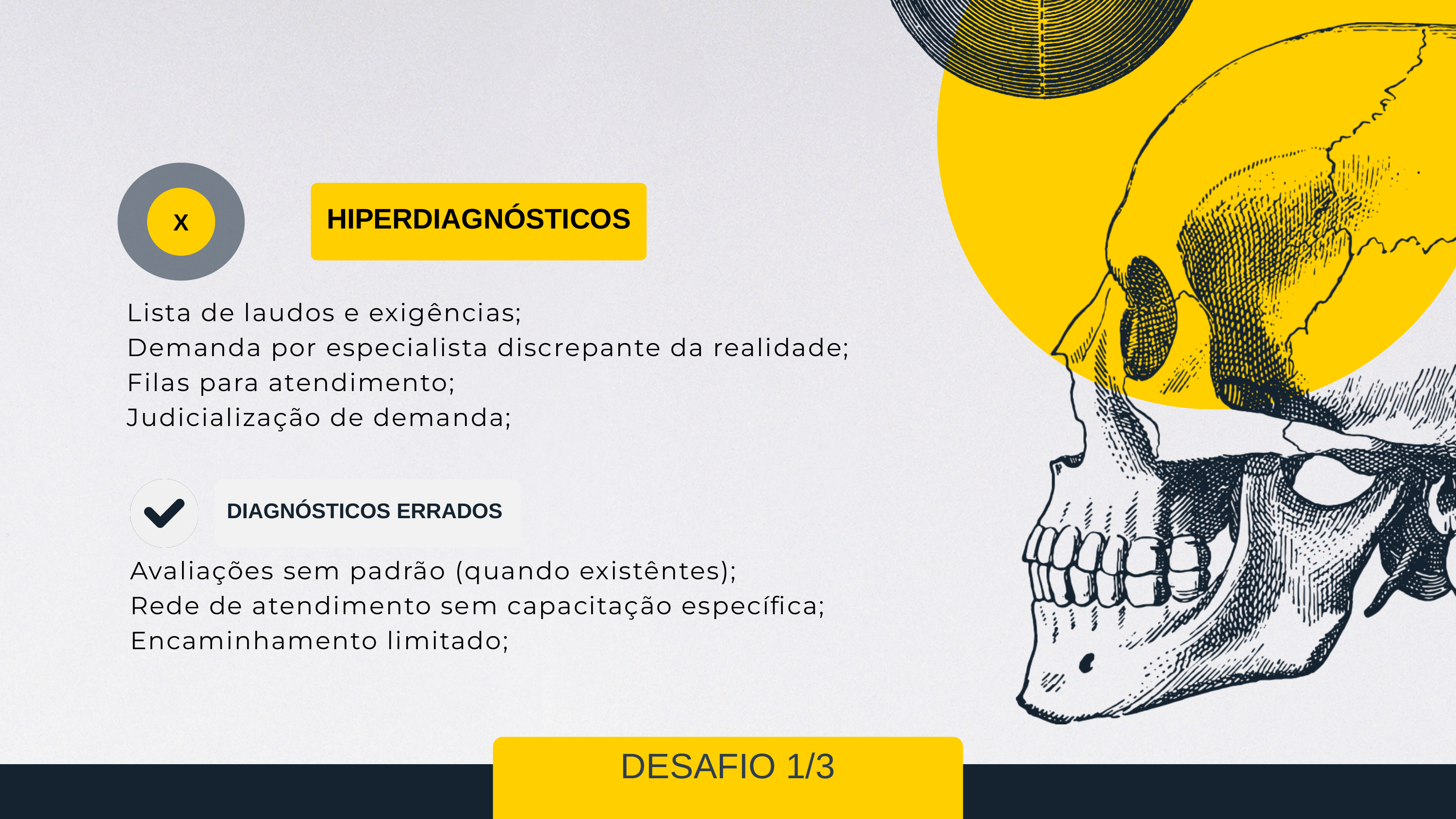

HIPERDIAGNÓSTICOS

X
Lista de laudos e exigências;
Demanda por especialista discrepante da realidade;
Filas para atendimento;
Judicialização de demanda;

DIAGNÓSTICOS ERRADOS
Avaliações sem padrão (quando existêntes);
Rede de atendimento sem capacitação específica;
Encaminhamento limitado;

DESAFIO 1/3